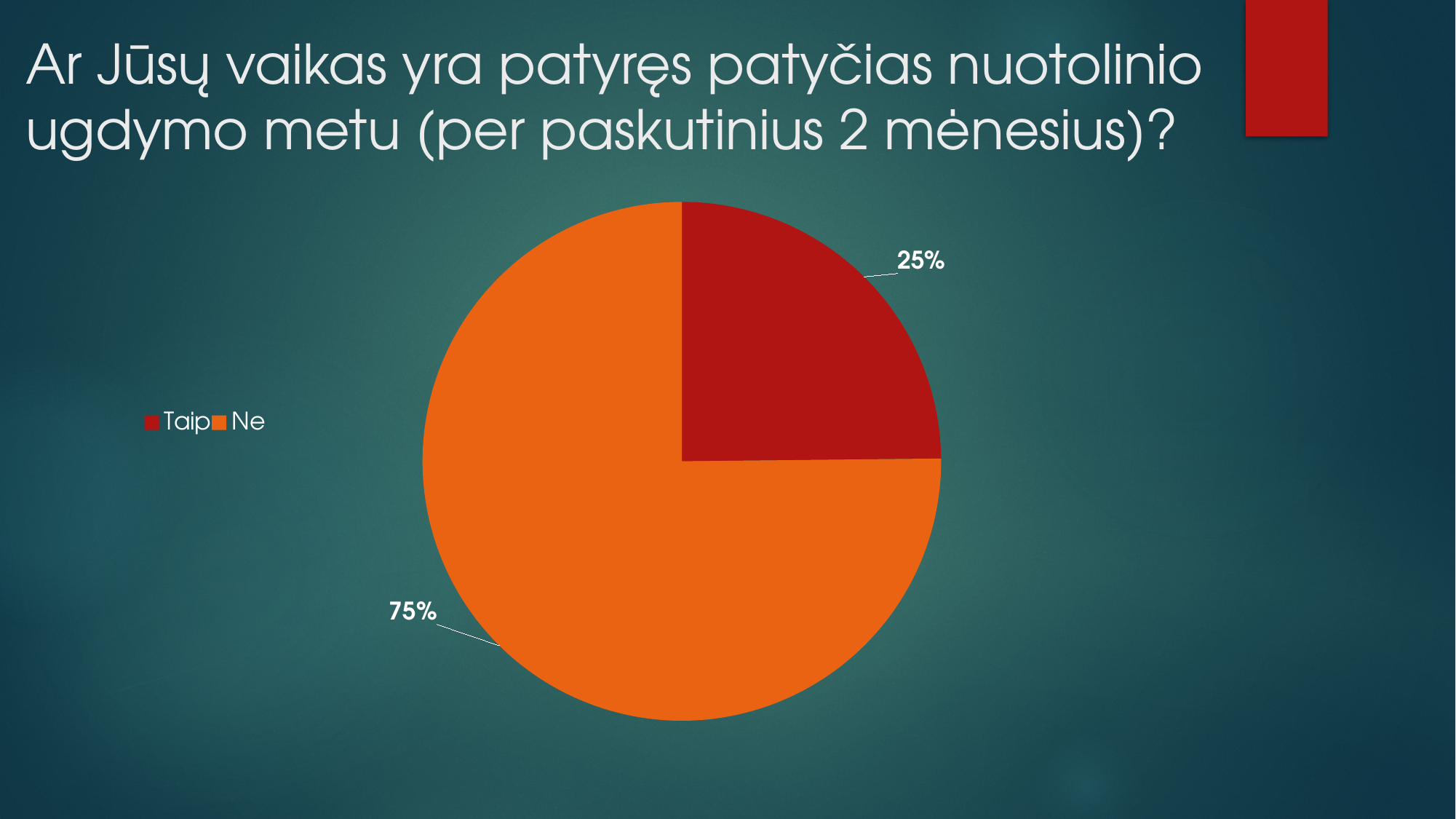

# Ar Jūsų vaikas yra patyręs patyčias nuotolinio ugdymo metu (per paskutinius 2 mėnesius)?

### Chart

| Category | Stulpelis1 |
|---|---|
| Taip | 36.0 |
| Ne | 109.0 |